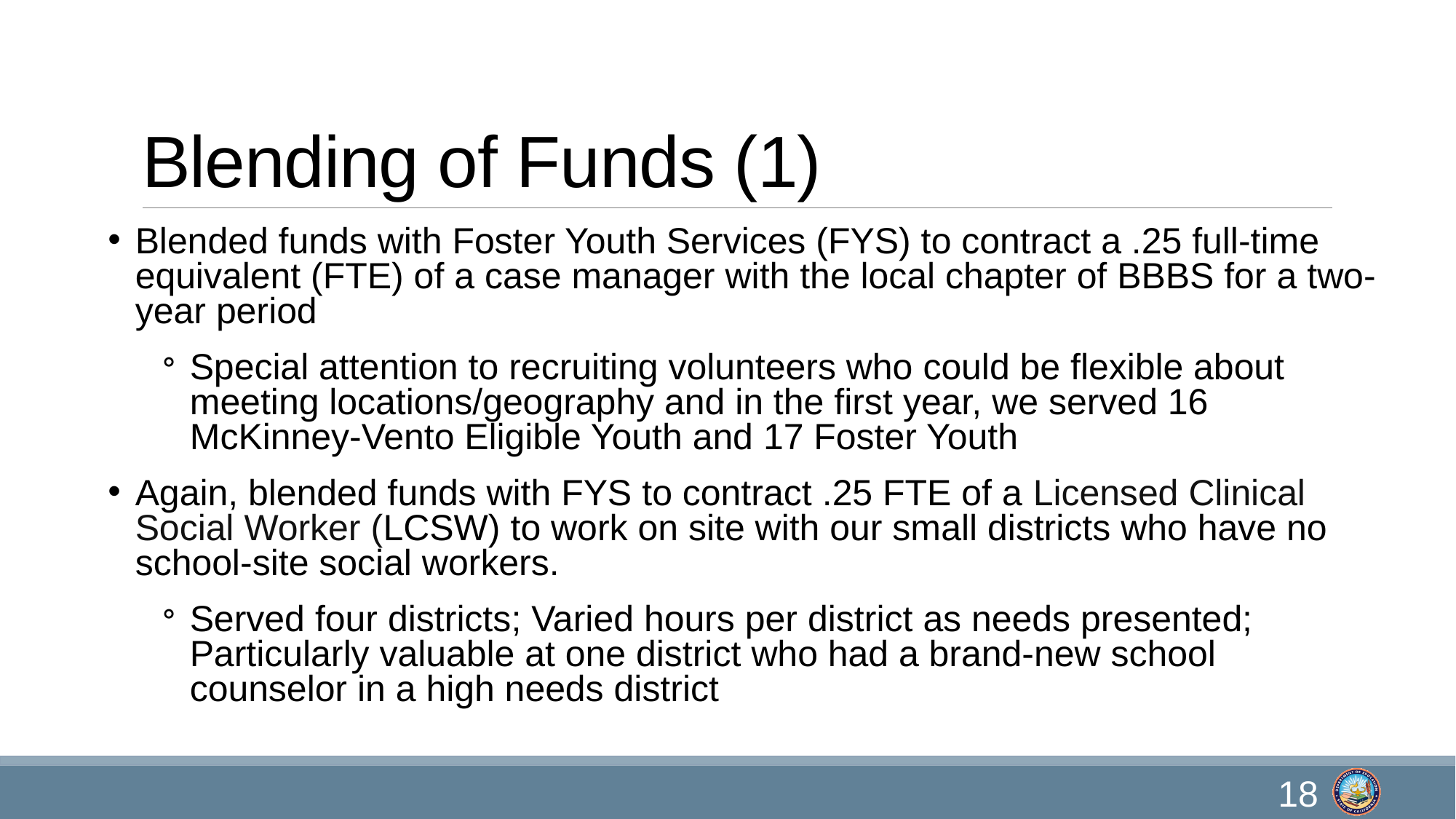

# Blending of Funds (1)
Blended funds with Foster Youth Services (FYS) to contract a .25 full-time equivalent (FTE) of a case manager with the local chapter of BBBS for a two-year period
Special attention to recruiting volunteers who could be flexible about meeting locations/geography and in the first year, we served 16 McKinney-Vento Eligible Youth and 17 Foster Youth
Again, blended funds with FYS to contract .25 FTE of a Licensed Clinical Social Worker (LCSW) to work on site with our small districts who have no school-site social workers.
Served four districts; Varied hours per district as needs presented; Particularly valuable at one district who had a brand-new school counselor in a high needs district
18